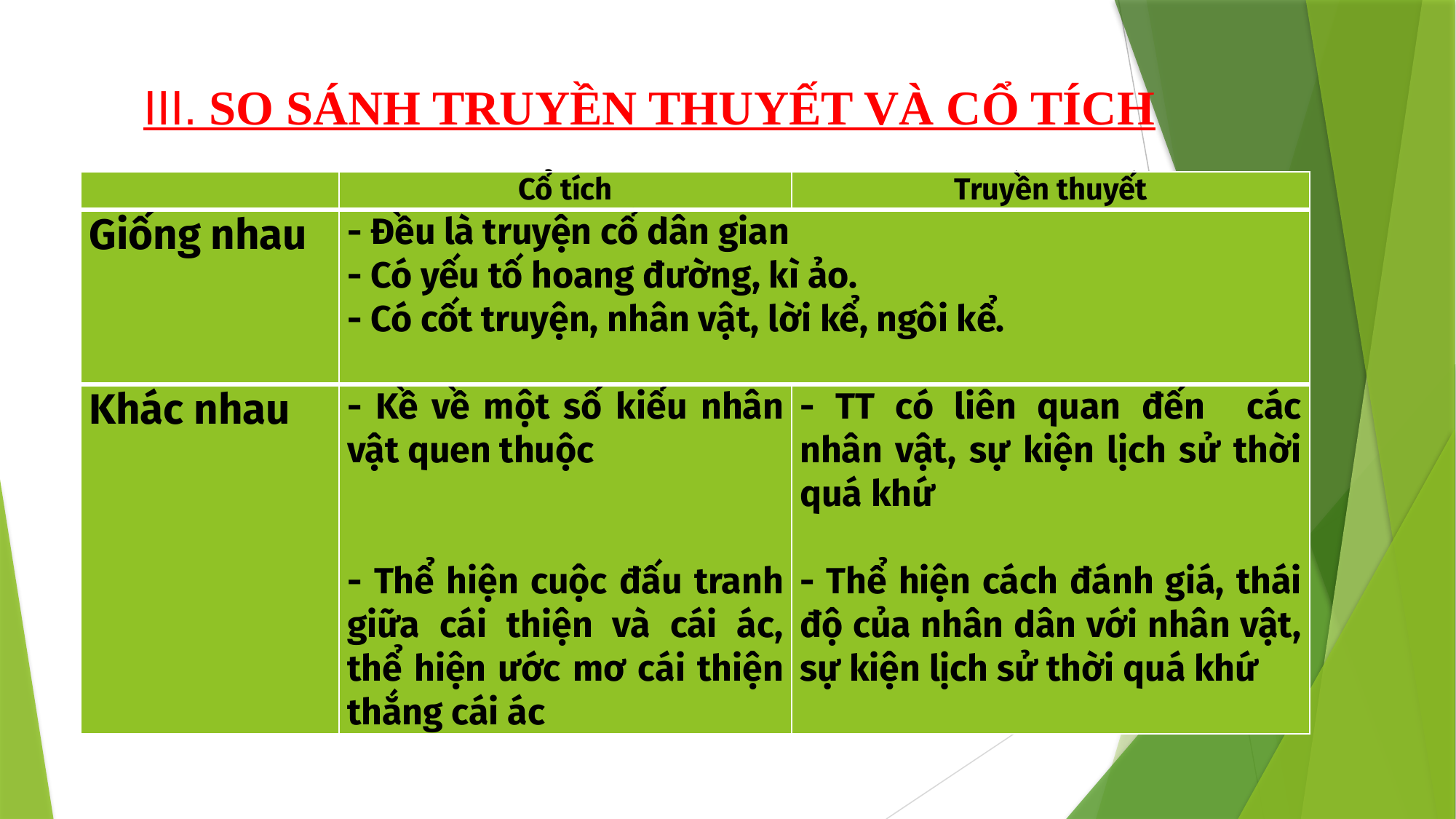

III. SO SÁNH TRUYỀN THUYẾT VÀ CỔ TÍCH
|  | Cổ tích | Truyền thuyết |
| --- | --- | --- |
| Giống nhau | - Đều là truyện cổ dân gian - Có yếu tố hoang đường, kì ảo. - Có cốt truyện, nhân vật, lời kể, ngôi kể. |  |
| Khác nhau | - Kề về một số kiểu nhân vật quen thuộc   - Thể hiện cuộc đấu tranh giữa cái thiện và cái ác, thể hiện ước mơ cái thiện thắng cái ác | - TT có liên quan đến các nhân vật, sự kiện lịch sử thời quá khứ   - Thể hiện cách đánh giá, thái độ của nhân dân với nhân vật, sự kiện lịch sử thời quá khứ |